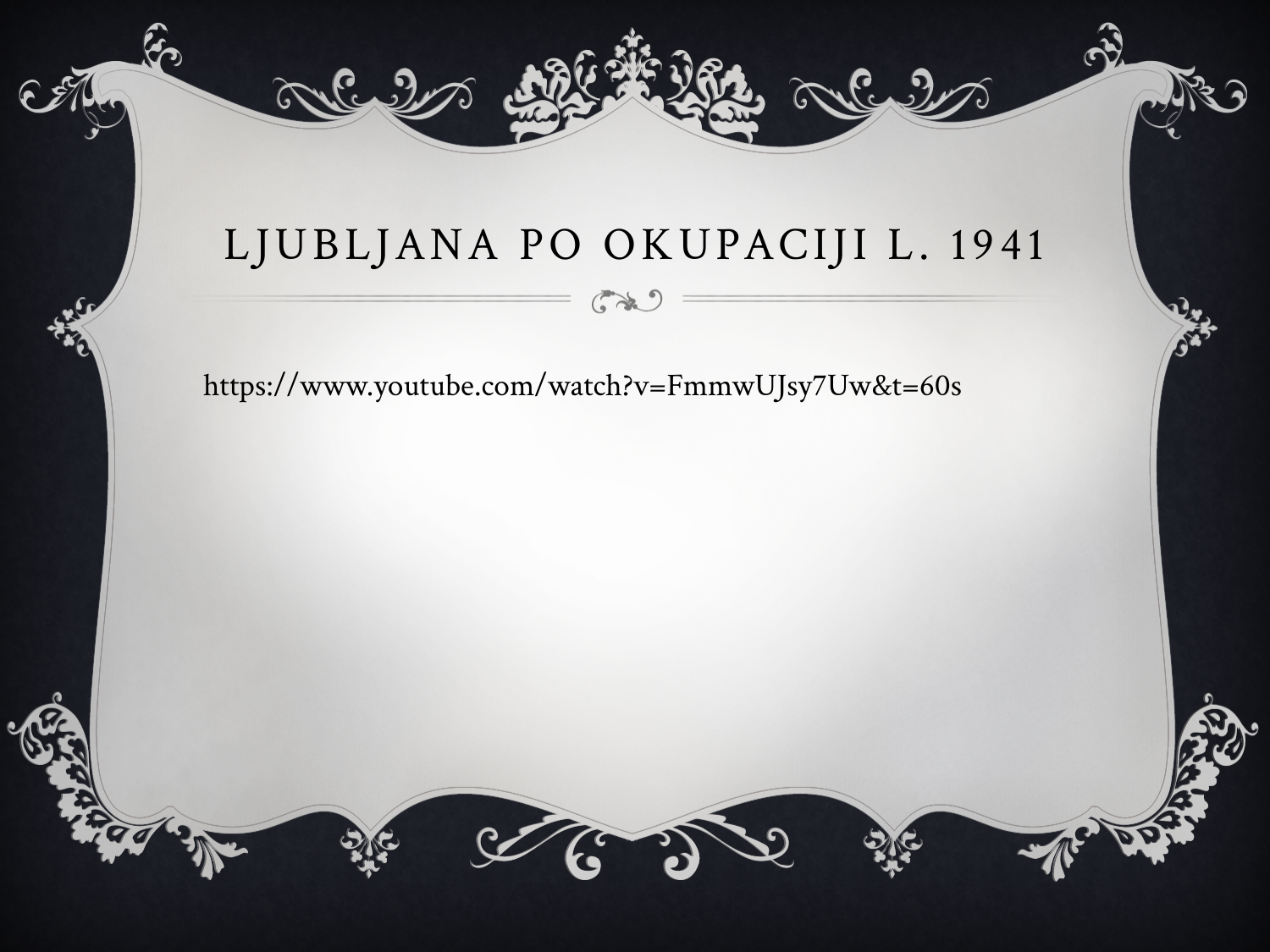

# Ljubljana po okupaciji l. 1941
https://www.youtube.com/watch?v=FmmwUJsy7Uw&t=60s